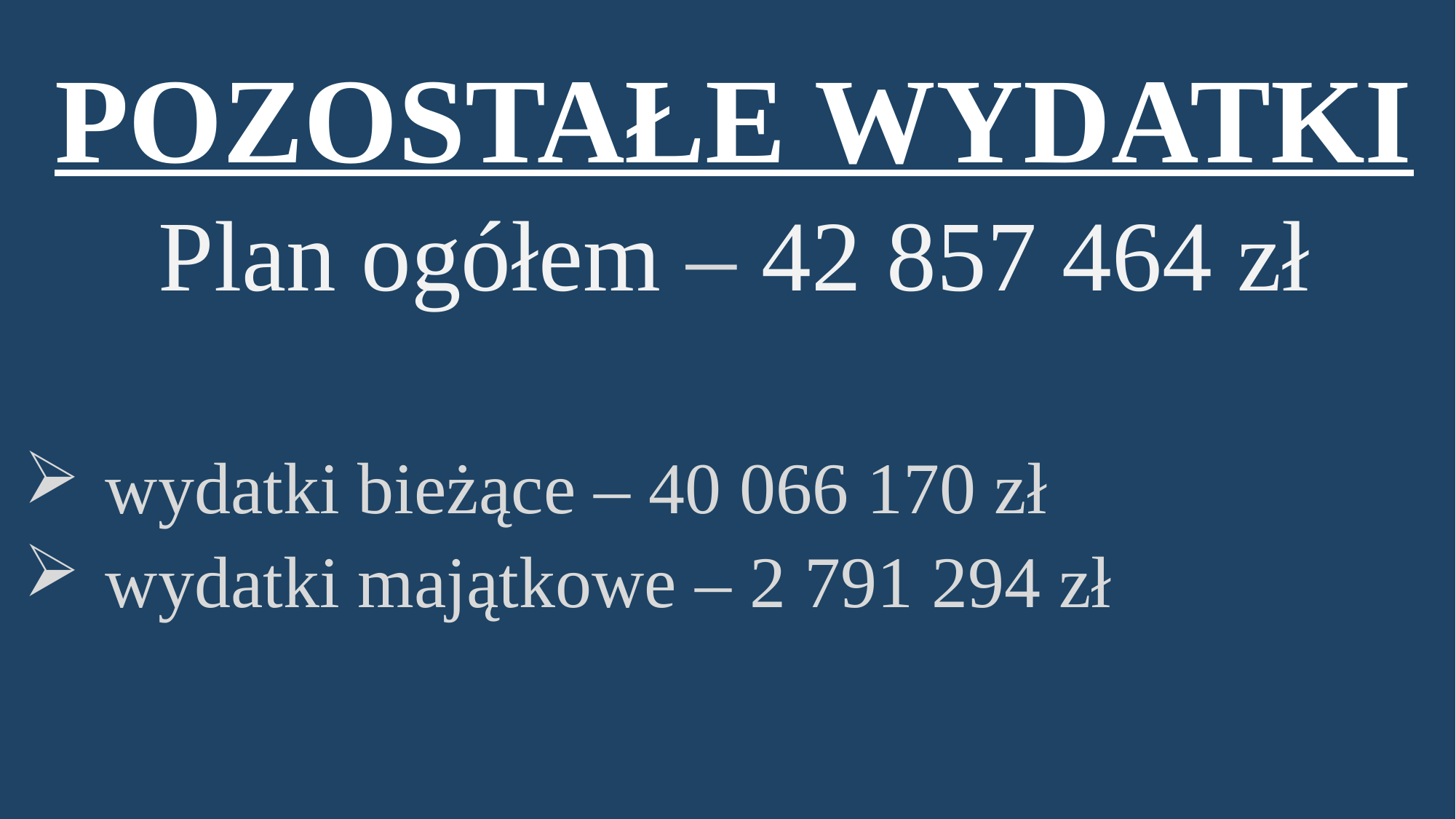

POZOSTAŁE WYDATKI
Plan ogółem – 42 857 464 zł

wydatki bieżące – 40 066 170 zł
wydatki majątkowe – 2 791 294 zł